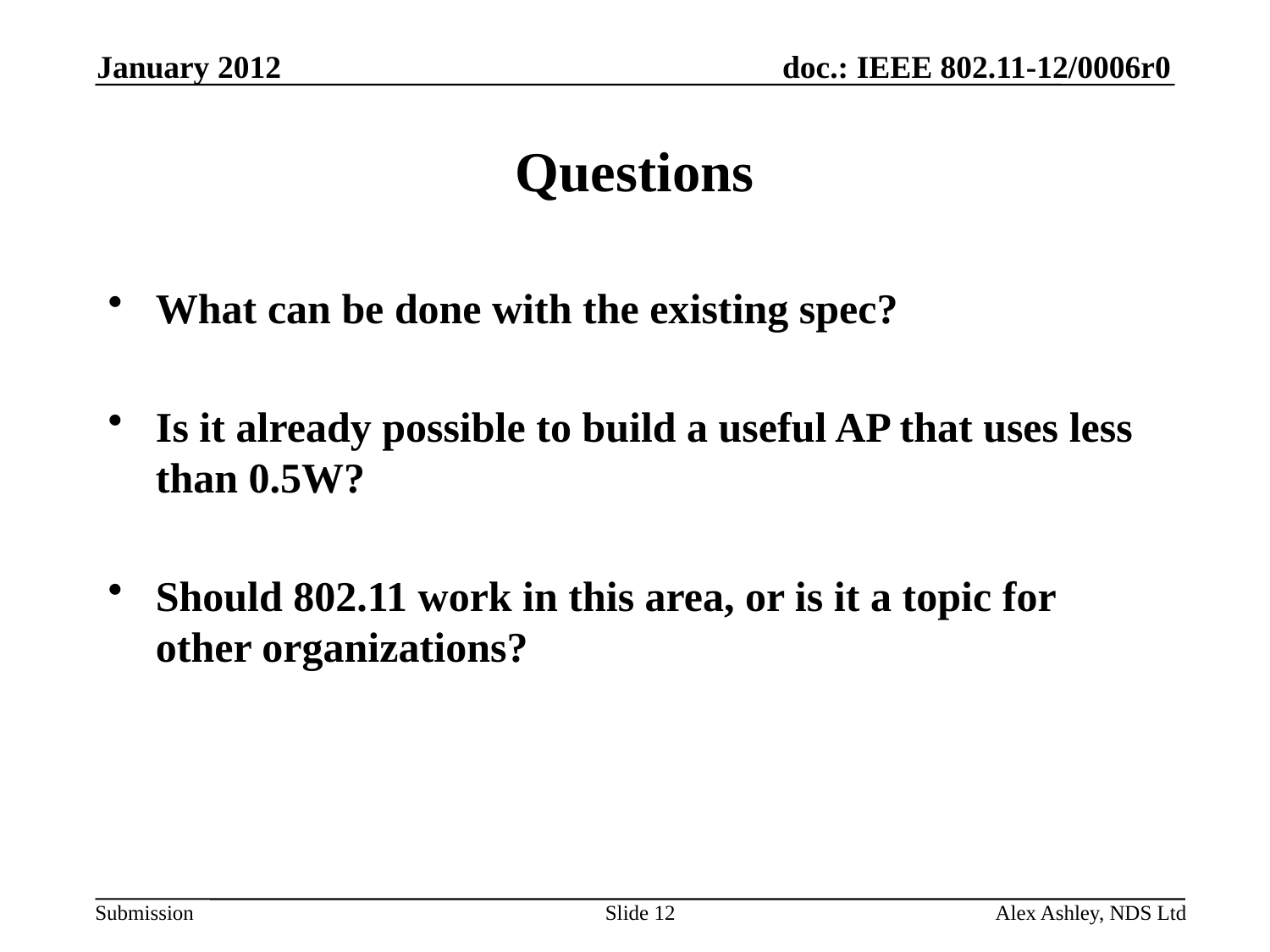

January 2012
# Questions
What can be done with the existing spec?

Is it already possible to build a useful AP that uses less than 0.5W?

Should 802.11 work in this area, or is it a topic for other organizations?
Slide 12
Alex Ashley, NDS Ltd